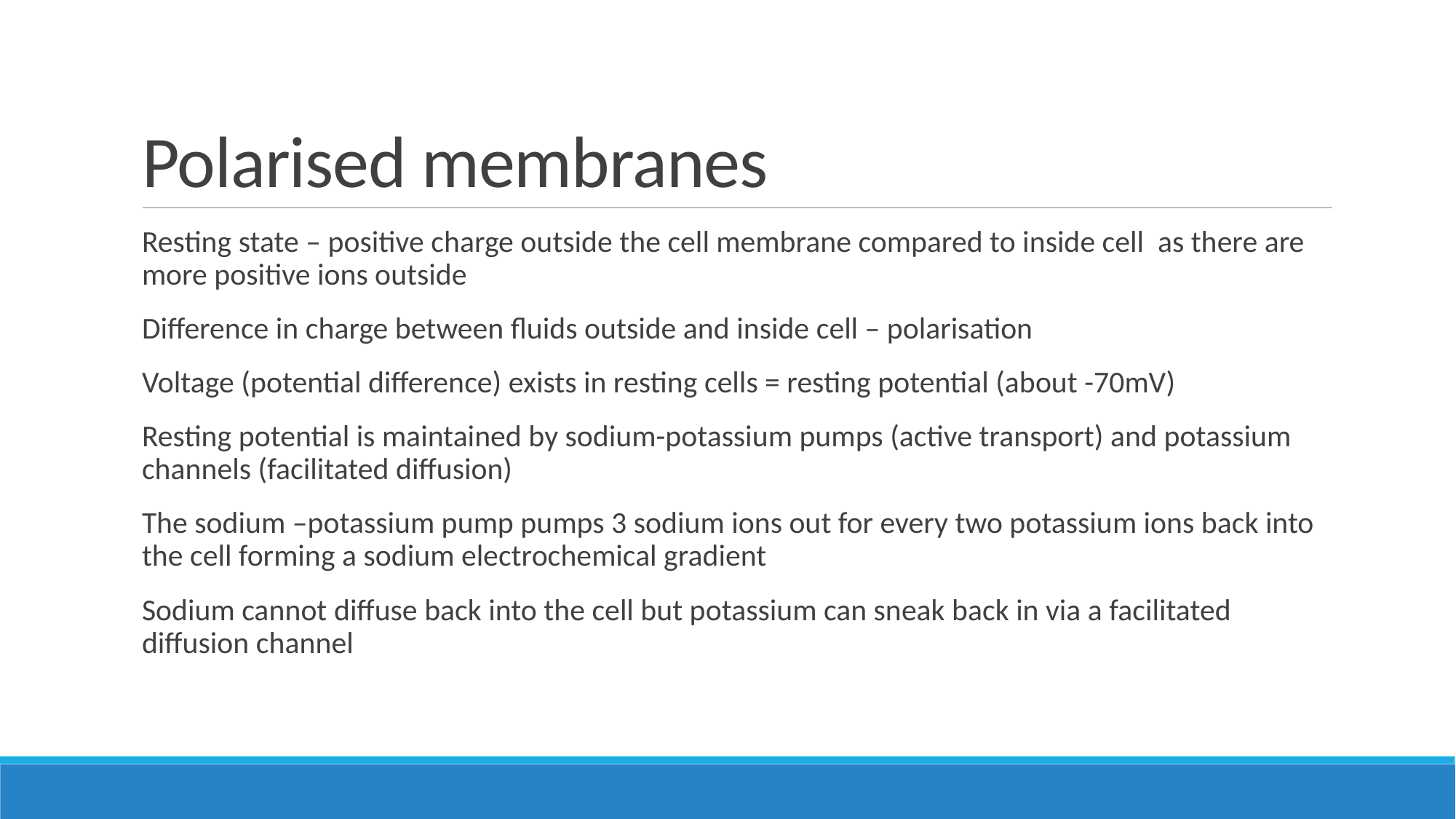

# Polarised membranes
Resting state – positive charge outside the cell membrane compared to inside cell  as there are  more positive ions outside
Difference in charge between fluids outside and inside cell – polarisation
Voltage (potential difference) exists in resting cells = resting potential (about -70mV)
Resting potential is maintained by sodium-potassium pumps (active transport) and potassium channels (facilitated diffusion)
The sodium –potassium pump pumps 3 sodium ions out for every two potassium ions back into the cell forming a sodium electrochemical gradient
Sodium cannot diffuse back into the cell but potassium can sneak back in via a facilitated diffusion channel